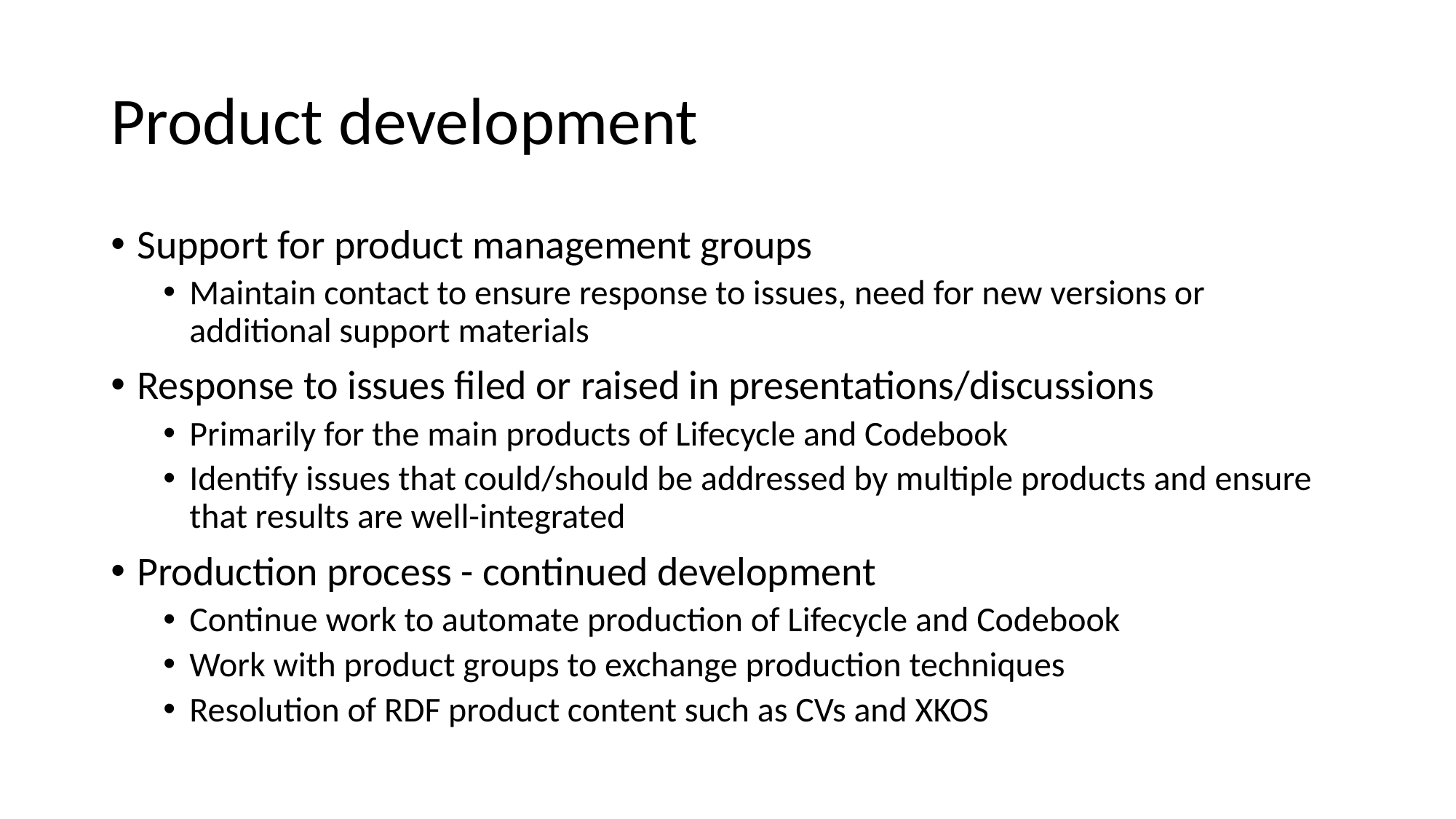

# Product development
Support for product management groups
Maintain contact to ensure response to issues, need for new versions or additional support materials
Response to issues filed or raised in presentations/discussions
Primarily for the main products of Lifecycle and Codebook
Identify issues that could/should be addressed by multiple products and ensure that results are well-integrated
Production process - continued development
Continue work to automate production of Lifecycle and Codebook
Work with product groups to exchange production techniques
Resolution of RDF product content such as CVs and XKOS